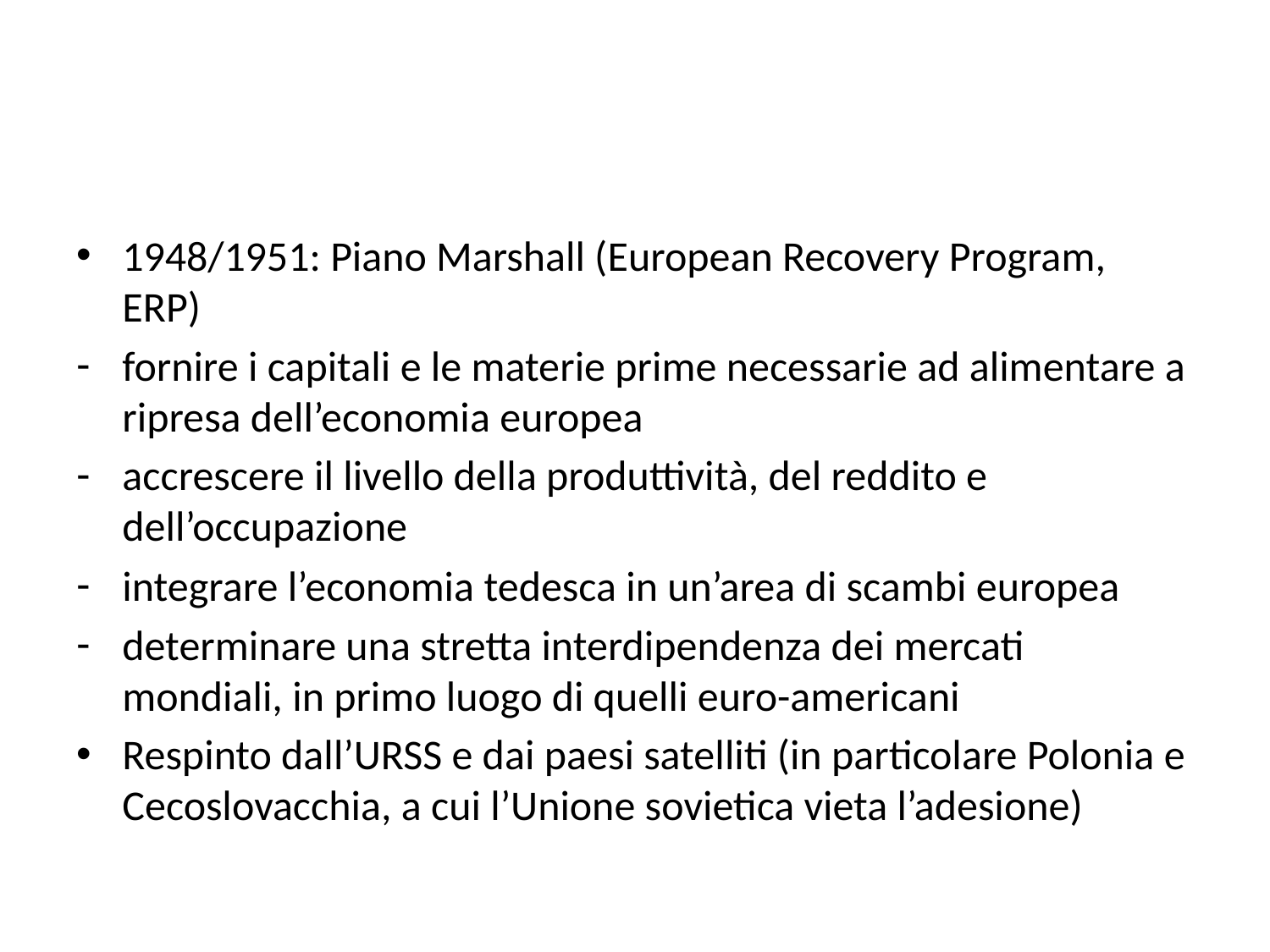

#
1948/1951: Piano Marshall (European Recovery Program, ERP)
fornire i capitali e le materie prime necessarie ad alimentare a ripresa dell’economia europea
accrescere il livello della produttività, del reddito e dell’occupazione
integrare l’economia tedesca in un’area di scambi europea
determinare una stretta interdipendenza dei mercati mondiali, in primo luogo di quelli euro-americani
Respinto dall’URSS e dai paesi satelliti (in particolare Polonia e Cecoslovacchia, a cui l’Unione sovietica vieta l’adesione)